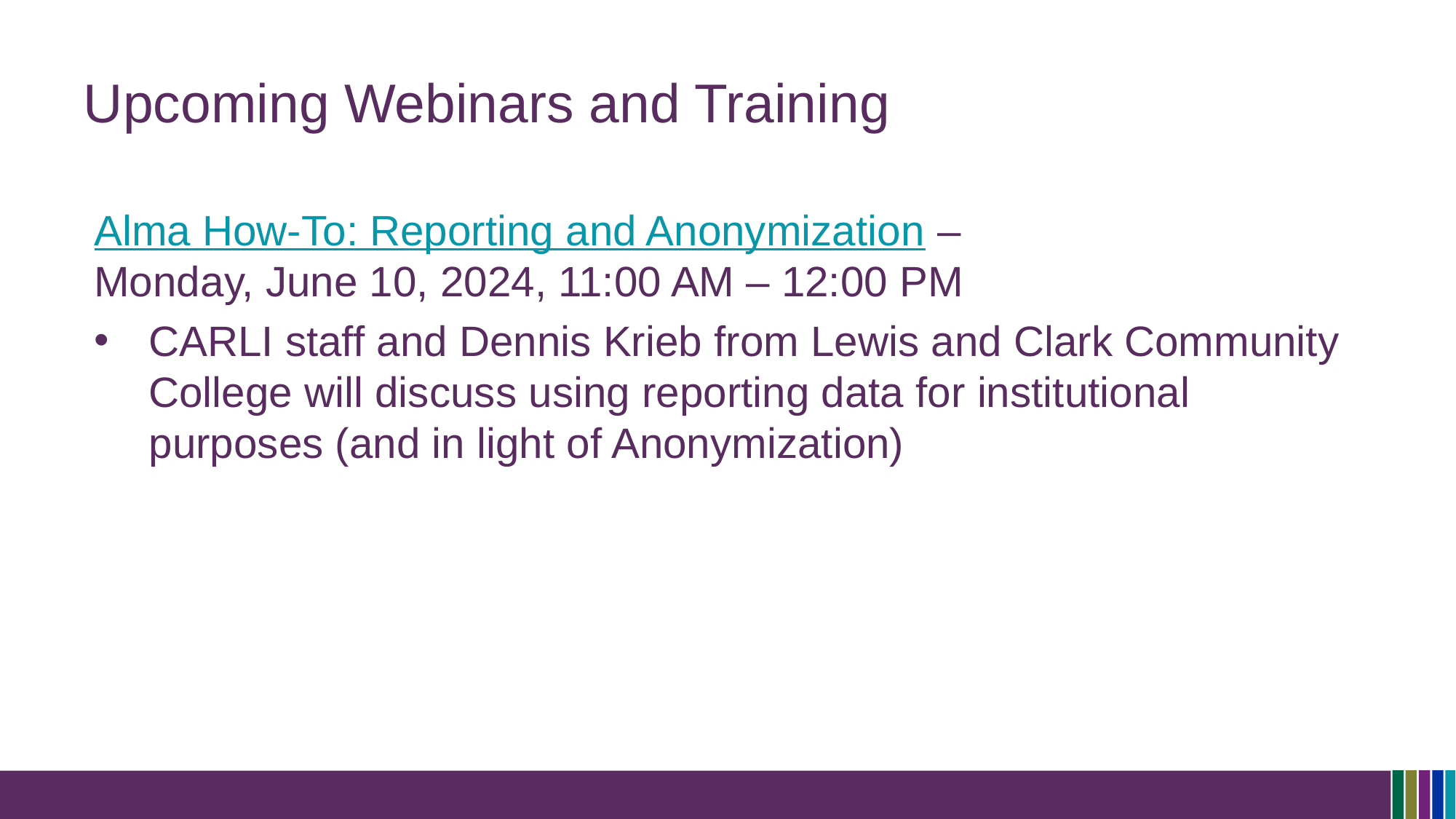

# Upcoming Webinars and Training

Alma How-To: Reporting and Anonymization –
Monday, June 10, 2024, 11:00 AM – 12:00 PM
CARLI staff and Dennis Krieb from Lewis and Clark Community College will discuss using reporting data for institutional purposes (and in light of Anonymization)